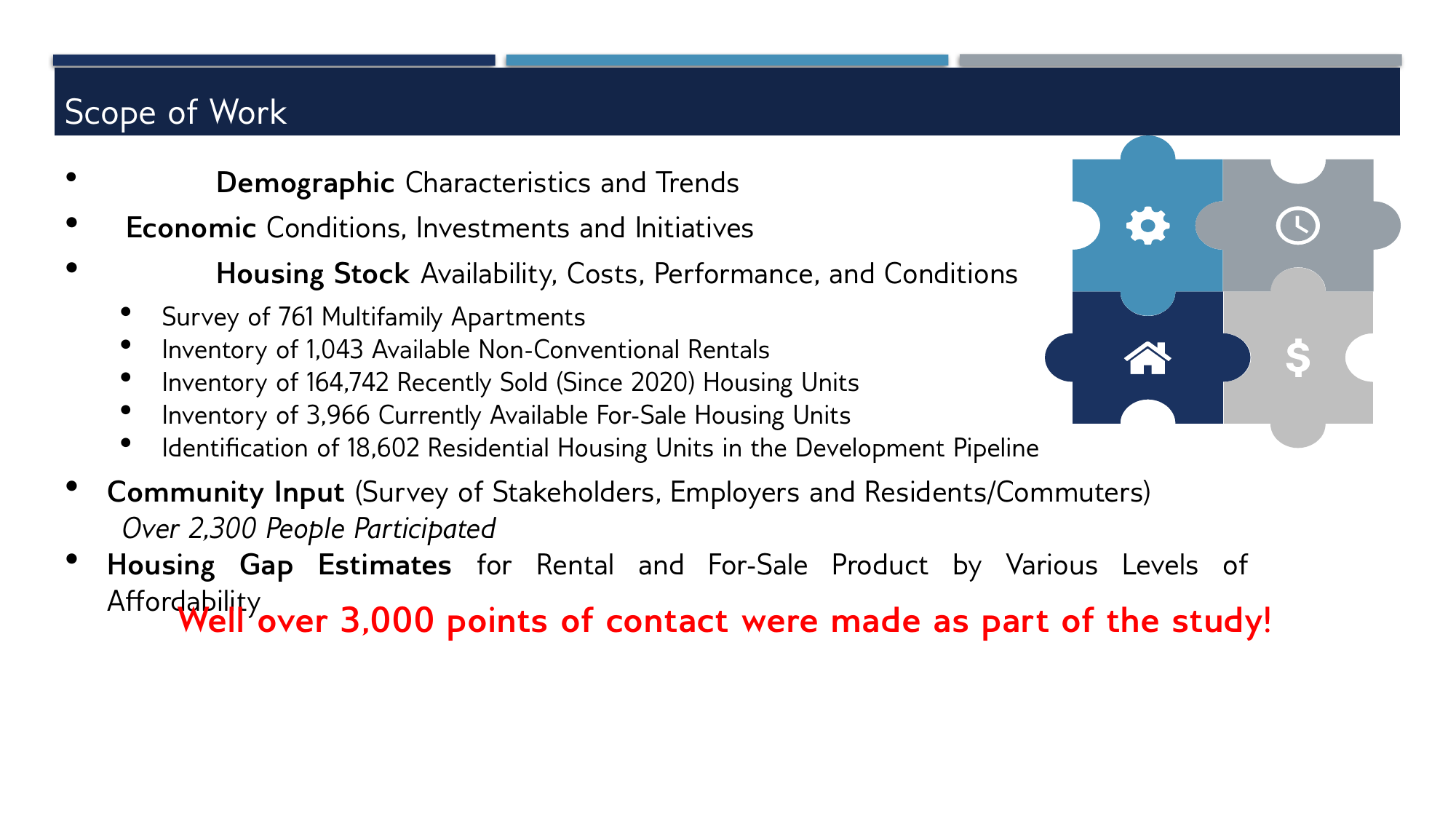

Scope of Work

	Demographic Characteristics and Trends
  Economic Conditions, Investments and Initiatives
	Housing Stock Availability, Costs, Performance, and Conditions
Survey of 761 Multifamily Apartments
Inventory of 1,043 Available Non-Conventional Rentals
Inventory of 164,742 Recently Sold (Since 2020) Housing Units
Inventory of 3,966 Currently Available For-Sale Housing Units
Identification of 18,602 Residential Housing Units in the Development Pipeline
Community Input (Survey of Stakeholders, Employers and Residents/Commuters)
Over 2,300 People Participated
Housing Gap Estimates for Rental and For-Sale Product by Various Levels of Affordability
Well over 3,000 points of contact were made as part of the study!